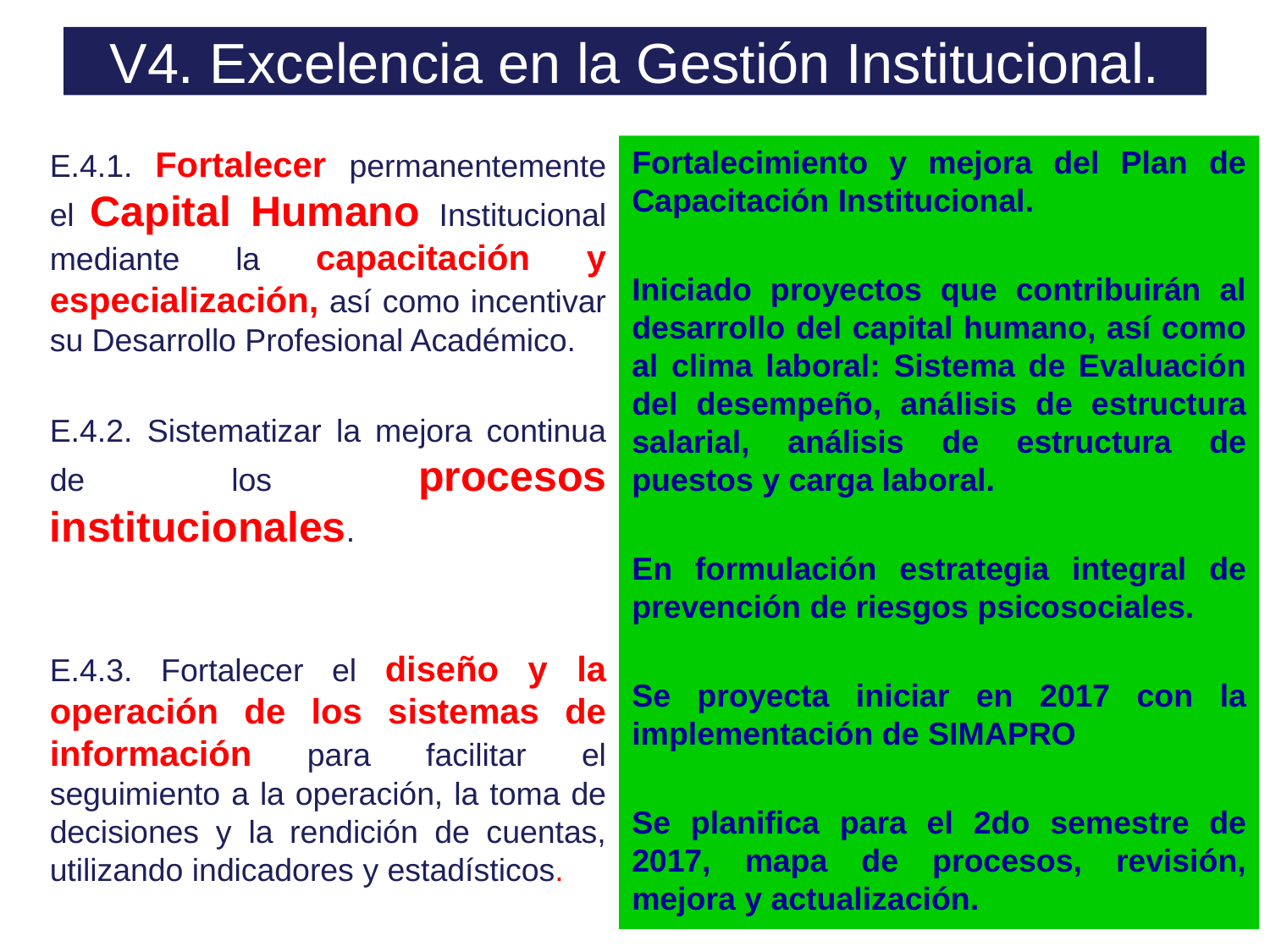

# V4. Excelencia en la Gestión Institucional.
E.4.1. Fortalecer permanentemente el Capital Humano Institucional mediante la capacitación y especialización, así como incentivar su Desarrollo Profesional Académico.

E.4.2. Sistematizar la mejora continua de los procesos institucionales.

E.4.3. Fortalecer el diseño y la operación de los sistemas de información para facilitar el seguimiento a la operación, la toma de decisiones y la rendición de cuentas, utilizando indicadores y estadísticos.

Fortalecimiento y mejora del Plan de Capacitación Institucional.

Iniciado proyectos que contribuirán al desarrollo del capital humano, así como al clima laboral: Sistema de Evaluación del desempeño, análisis de estructura salarial, análisis de estructura de puestos y carga laboral.

En formulación estrategia integral de prevención de riesgos psicosociales.

Se proyecta iniciar en 2017 con la implementación de SIMAPRO

Se planifica para el 2do semestre de 2017, mapa de procesos, revisión, mejora y actualización.